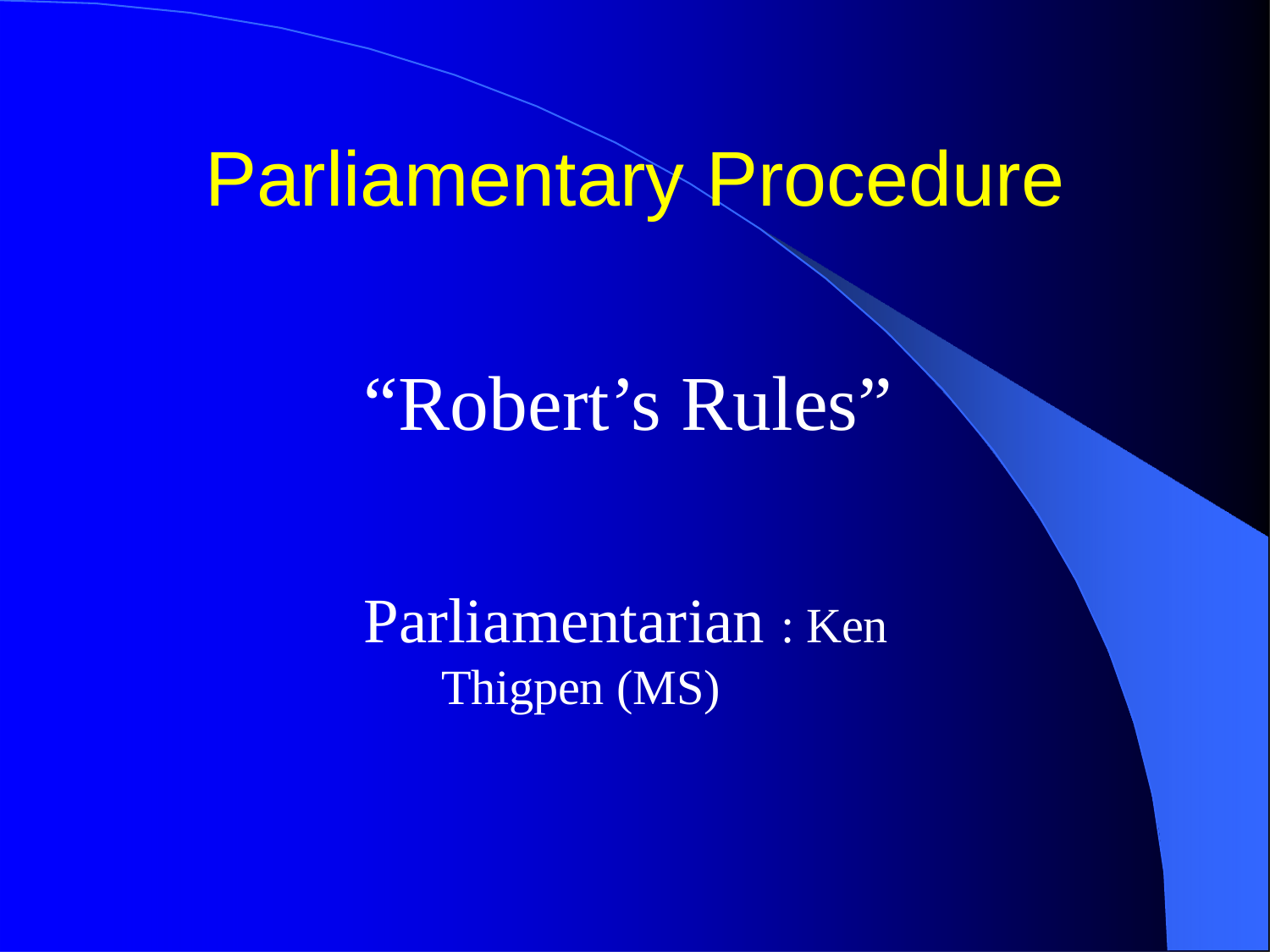

# Parliamentary Procedure

“Robert’s Rules”

Parliamentarian : Ken Thigpen (MS)